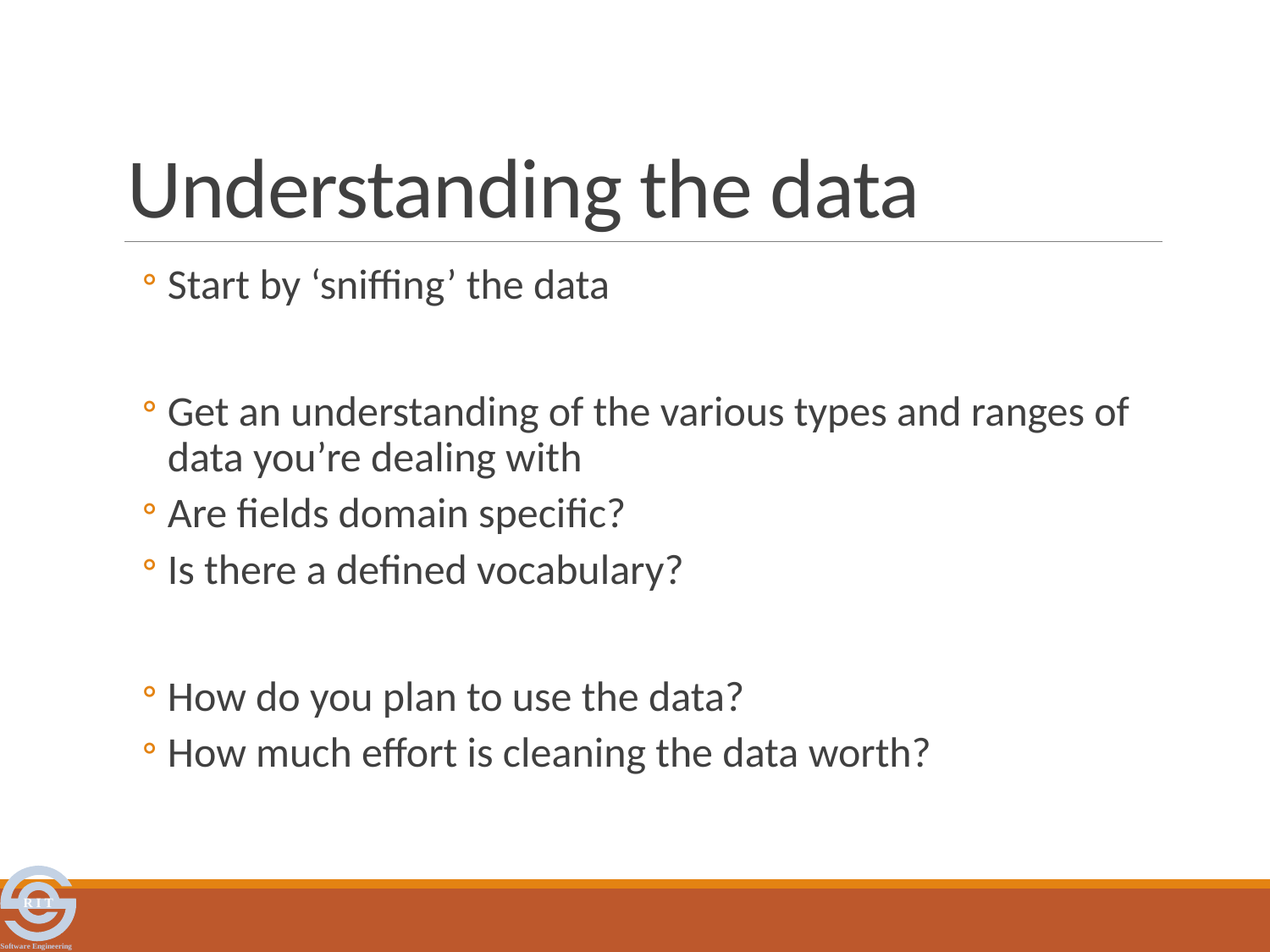

# Understanding the data
Start by ‘sniffing’ the data

Get an understanding of the various types and ranges of data you’re dealing with
Are fields domain specific?
Is there a defined vocabulary?

How do you plan to use the data?
How much effort is cleaning the data worth?